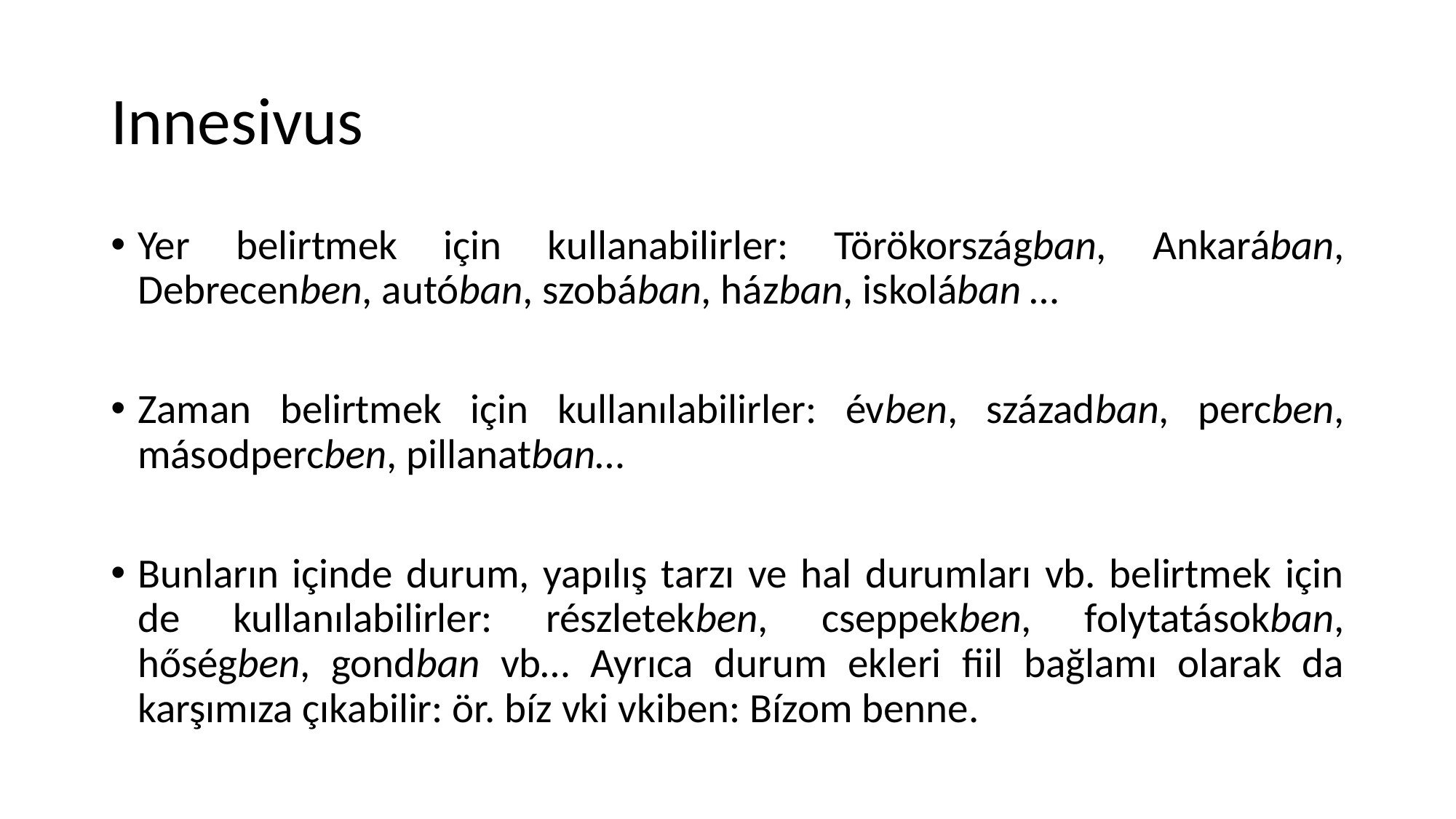

# Innesivus
Yer belirtmek için kullanabilirler: Törökországban, Ankarában, Debrecenben, autóban, szobában, házban, iskolában …

Zaman belirtmek için kullanılabilirler: évben, században, percben, másodpercben, pillanatban…

Bunların içinde durum, yapılış tarzı ve hal durumları vb. belirtmek için de kullanılabilirler: részletekben, cseppekben, folytatásokban, hőségben, gondban vb… Ayrıca durum ekleri fiil bağlamı olarak da karşımıza çıkabilir: ör. bíz vki vkiben: Bízom benne.